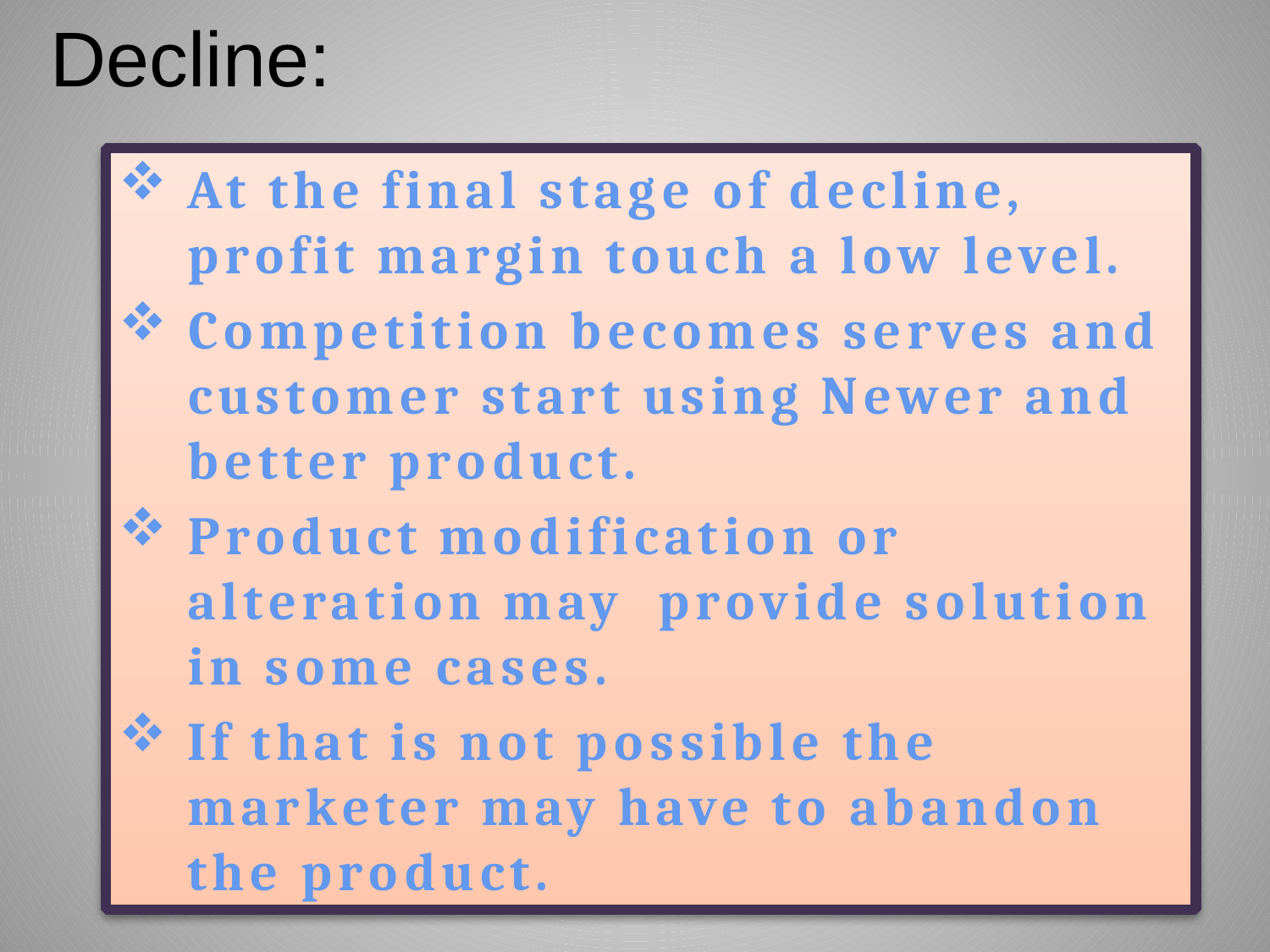

# Decline:
At the final stage of decline, profit margin touch a low level.
Competition becomes serves and customer start using Newer and better product.
Product modification or alteration may  provide solution in some cases.
If that is not possible the marketer may have to abandon the product.